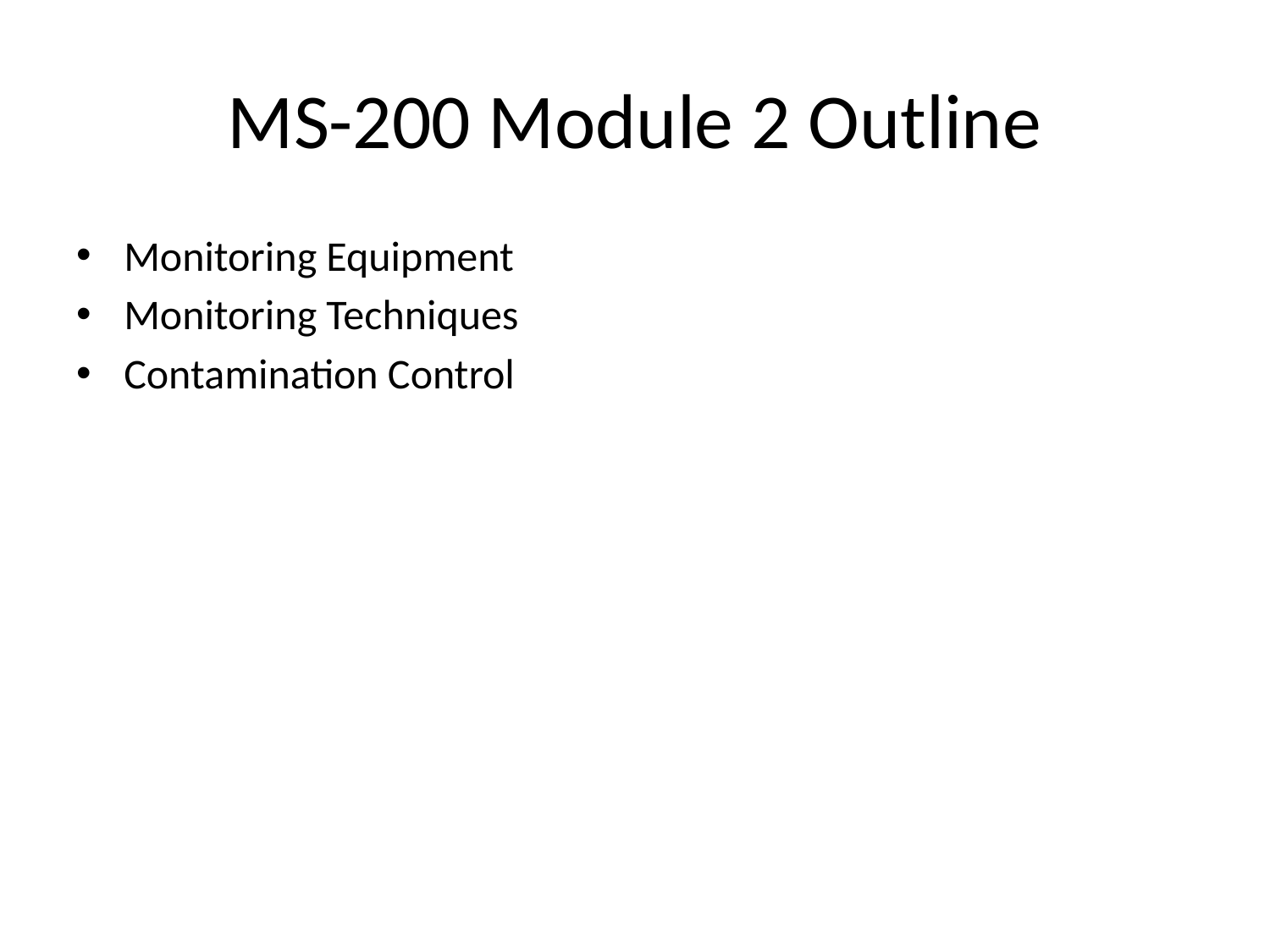

# MS-200 Module 2 Outline
Monitoring Equipment
Monitoring Techniques
Contamination Control